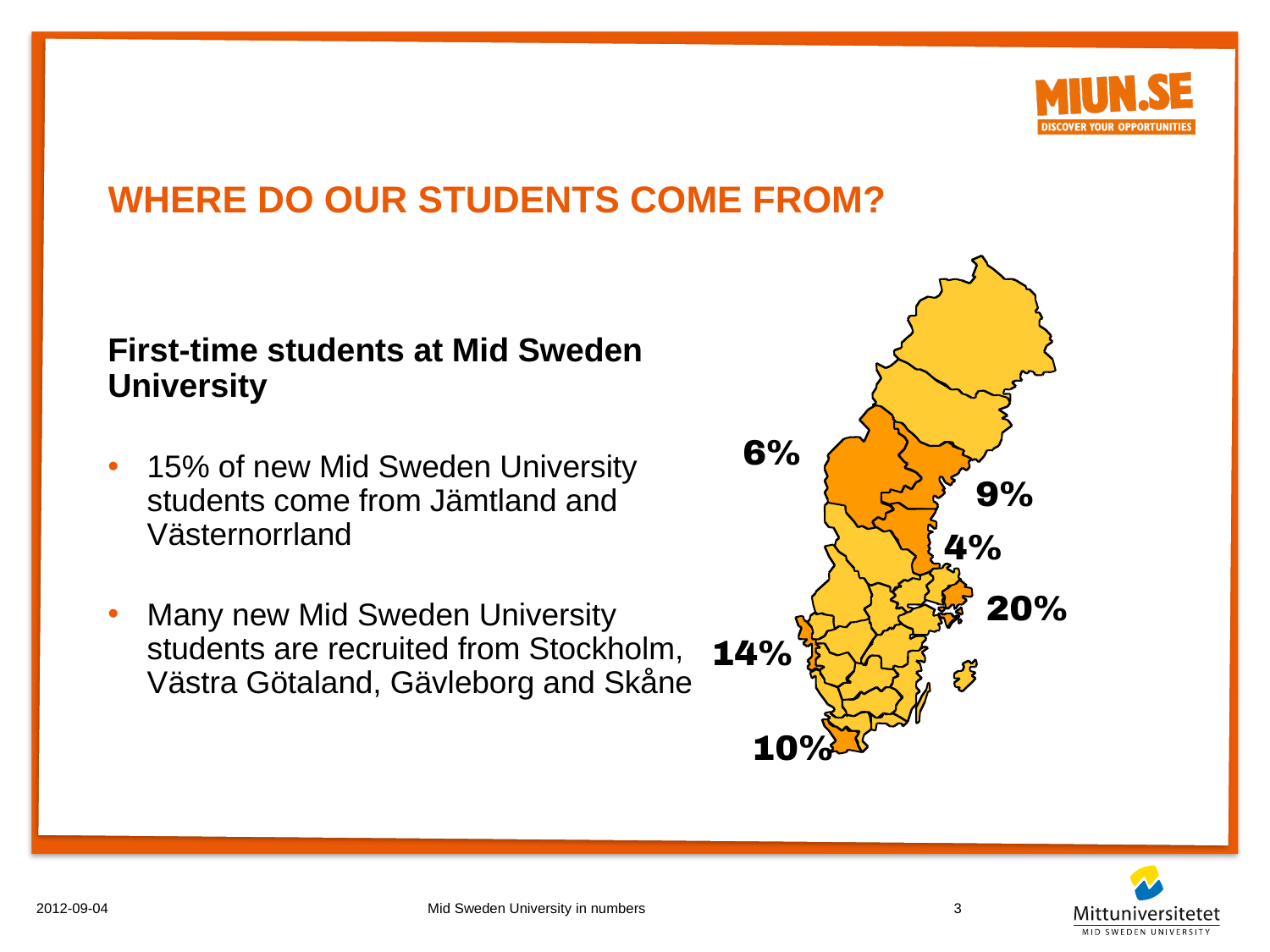

# Where do our students come from?

First-time students at Mid Sweden University

15% of new Mid Sweden University students come from Jämtland and Västernorrland

Many new Mid Sweden University
students are recruited from Stockholm,
Västra Götaland, Gävleborg and Skåne

6%
9%
4%

20%

14%

10%

2012-09-04
Mid Sweden University in numbers
3